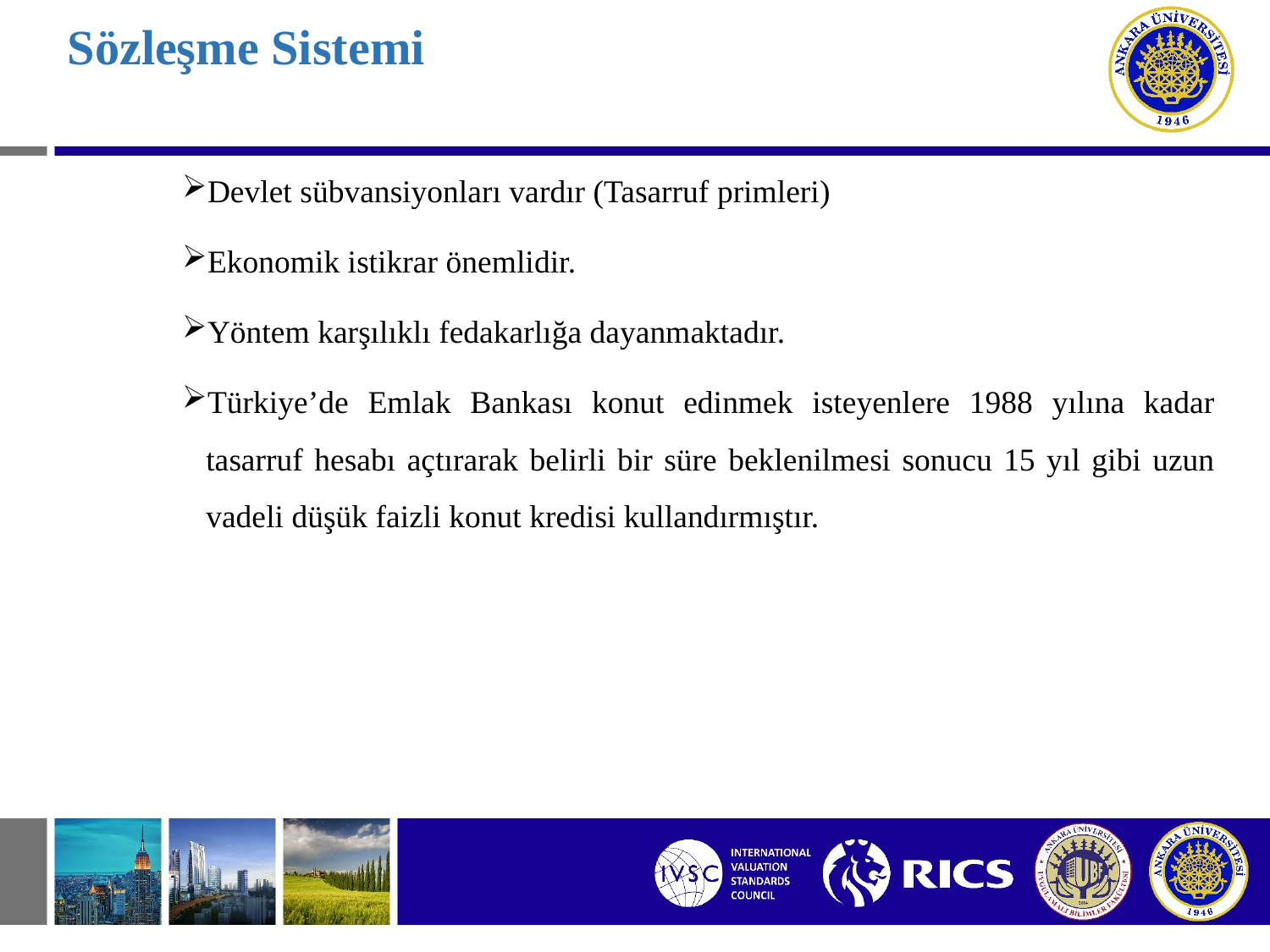

# Sözleşme Sistemi
Devlet sübvansiyonları vardır (Tasarruf primleri)
Ekonomik istikrar önemlidir.
Yöntem karşılıklı fedakarlığa dayanmaktadır.
Türkiye’de Emlak Bankası konut edinmek isteyenlere 1988 yılına kadar tasarruf hesabı açtırarak belirli bir süre beklenilmesi sonucu 15 yıl gibi uzun vadeli düşük faizli konut kredisi kullandırmıştır.